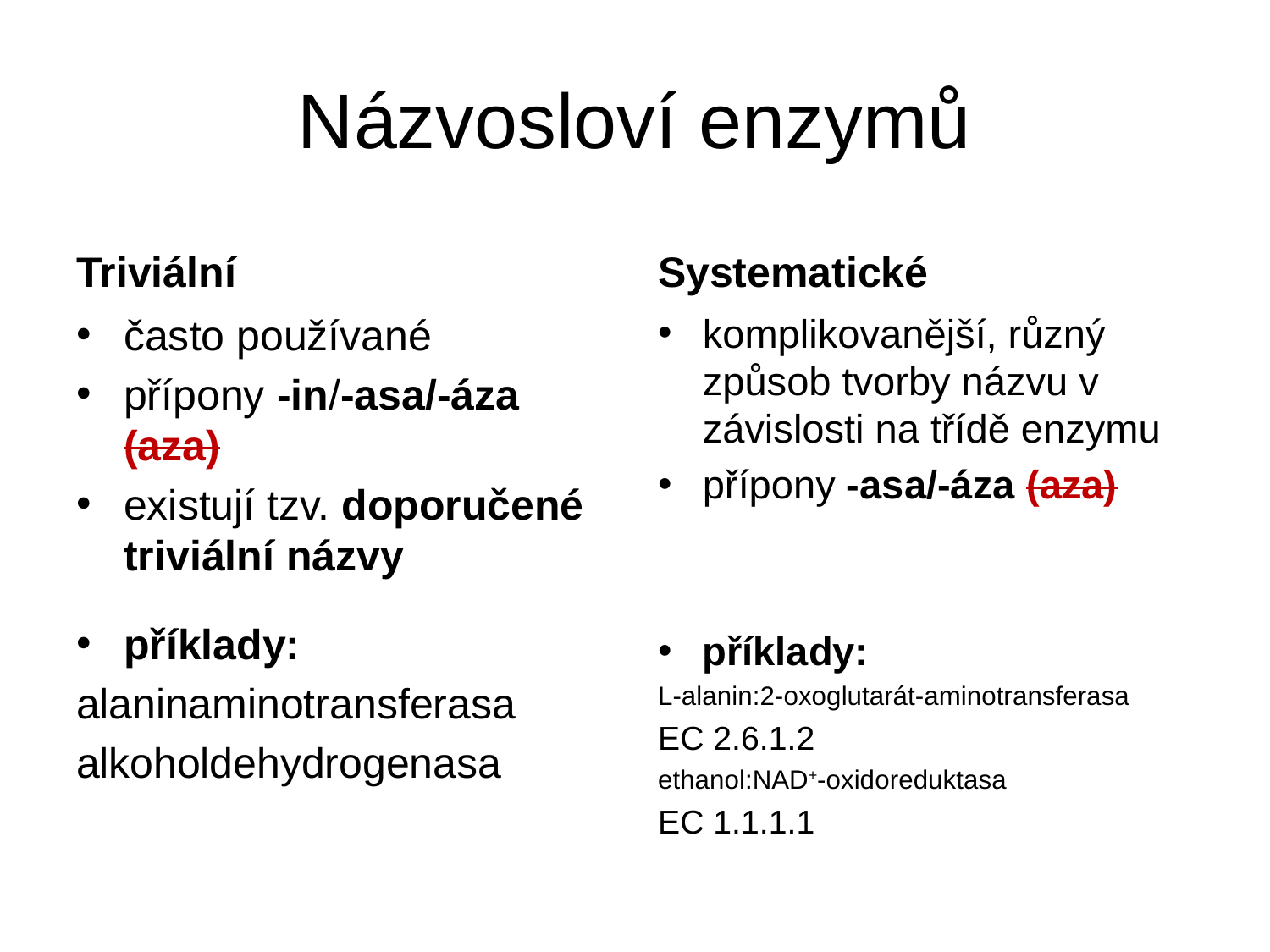

# Názvosloví enzymů
Triviální
Systematické
často používané
přípony -in/-asa/-áza (aza)
existují tzv. doporučené triviální názvy

příklady:
alaninaminotransferasa
alkoholdehydrogenasa
komplikovanější, různý způsob tvorby názvu v závislosti na třídě enzymu
přípony -asa/-áza (aza)

příklady:
L-alanin:2-oxoglutarát-aminotransferasa
EC 2.6.1.2
ethanol:NAD+-oxidoreduktasa
EC 1.1.1.1